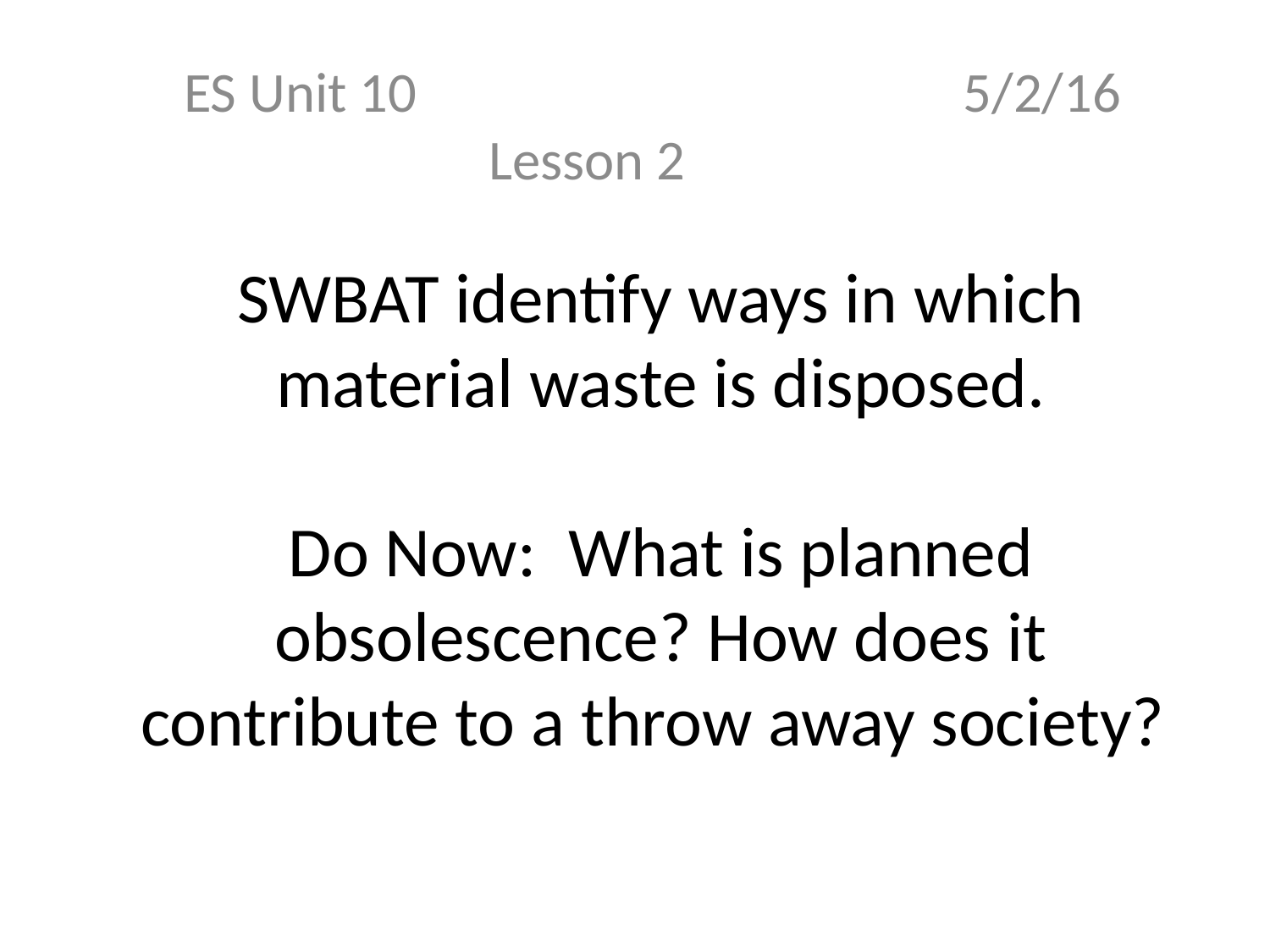

ES Unit 10                                           5/2/16                          Lesson 2
# SWBAT identify ways in which material waste is disposed. Do Now:  What is planned obsolescence? How does it contribute to a throw away society?